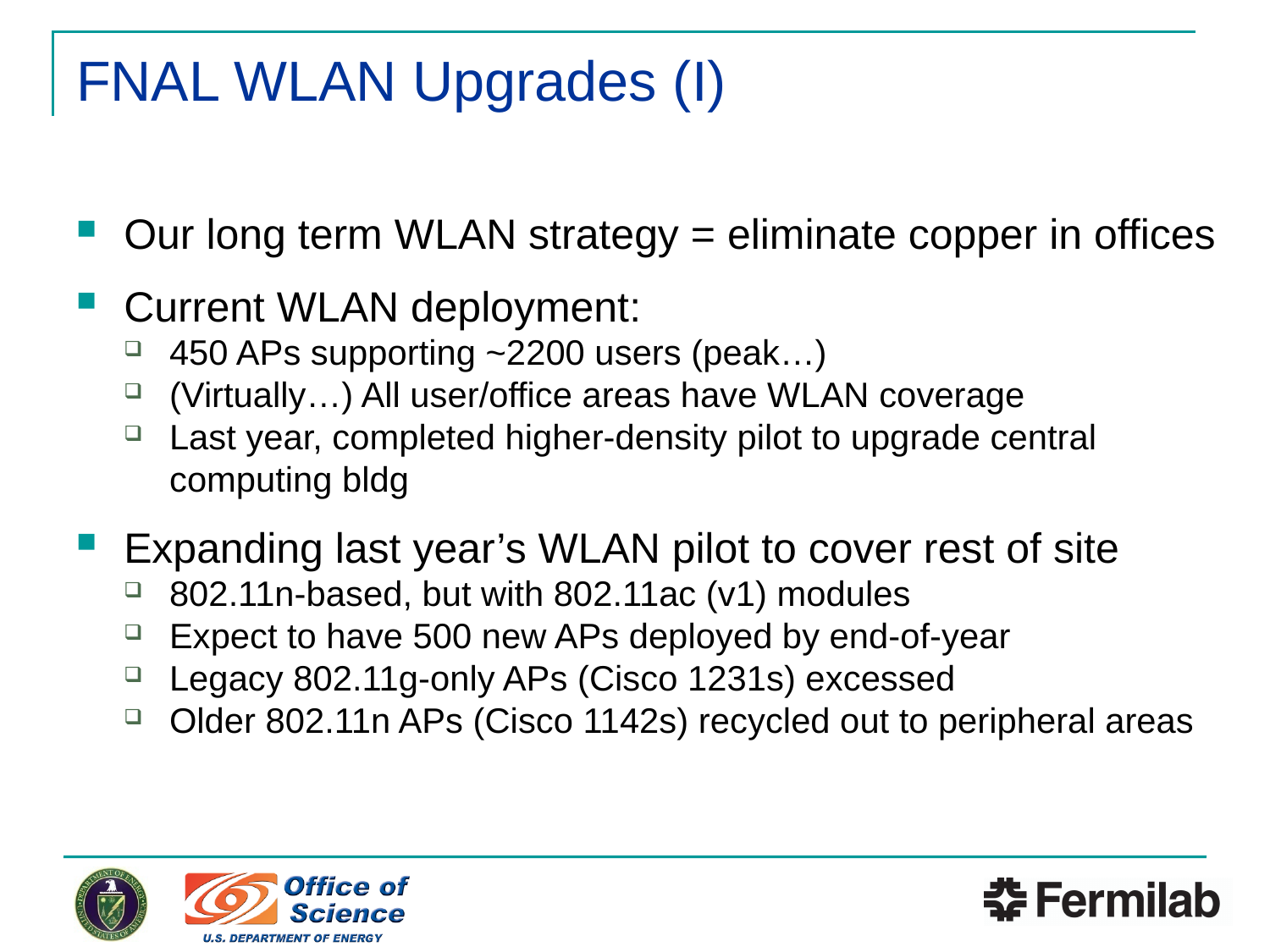

# FNAL WLAN Upgrades (I)
Our long term WLAN strategy = eliminate copper in offices
Current WLAN deployment:
450 APs supporting ~2200 users (peak…)
(Virtually…) All user/office areas have WLAN coverage
Last year, completed higher-density pilot to upgrade central computing bldg
Expanding last year’s WLAN pilot to cover rest of site
802.11n-based, but with 802.11ac (v1) modules
Expect to have 500 new APs deployed by end-of-year
Legacy 802.11g-only APs (Cisco 1231s) excessed
Older 802.11n APs (Cisco 1142s) recycled out to peripheral areas